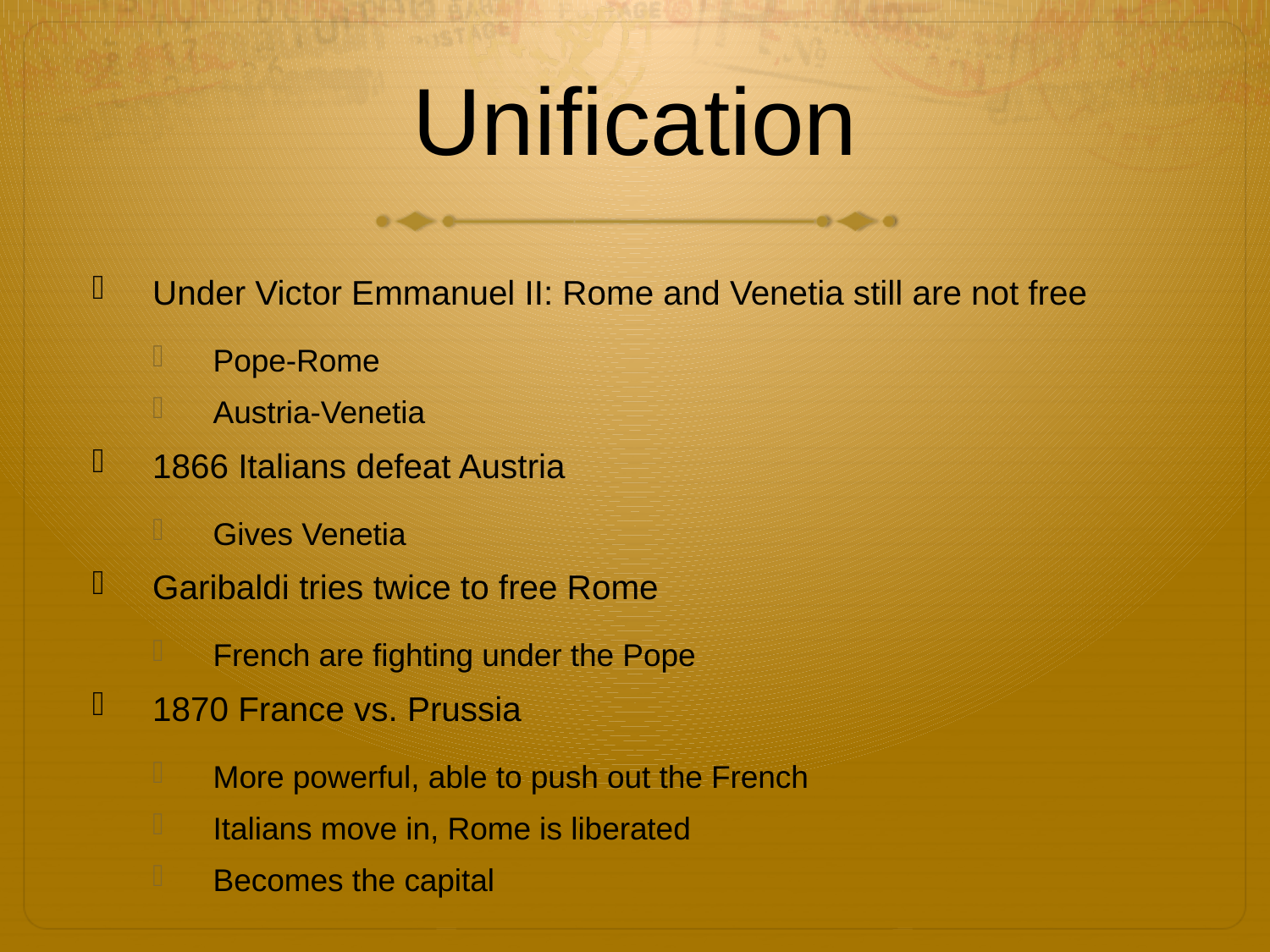

# Unification
Under Victor Emmanuel II: Rome and Venetia still are not free
Pope-Rome
Austria-Venetia
1866 Italians defeat Austria
Gives Venetia
Garibaldi tries twice to free Rome
French are fighting under the Pope
1870 France vs. Prussia
More powerful, able to push out the French
Italians move in, Rome is liberated
Becomes the capital